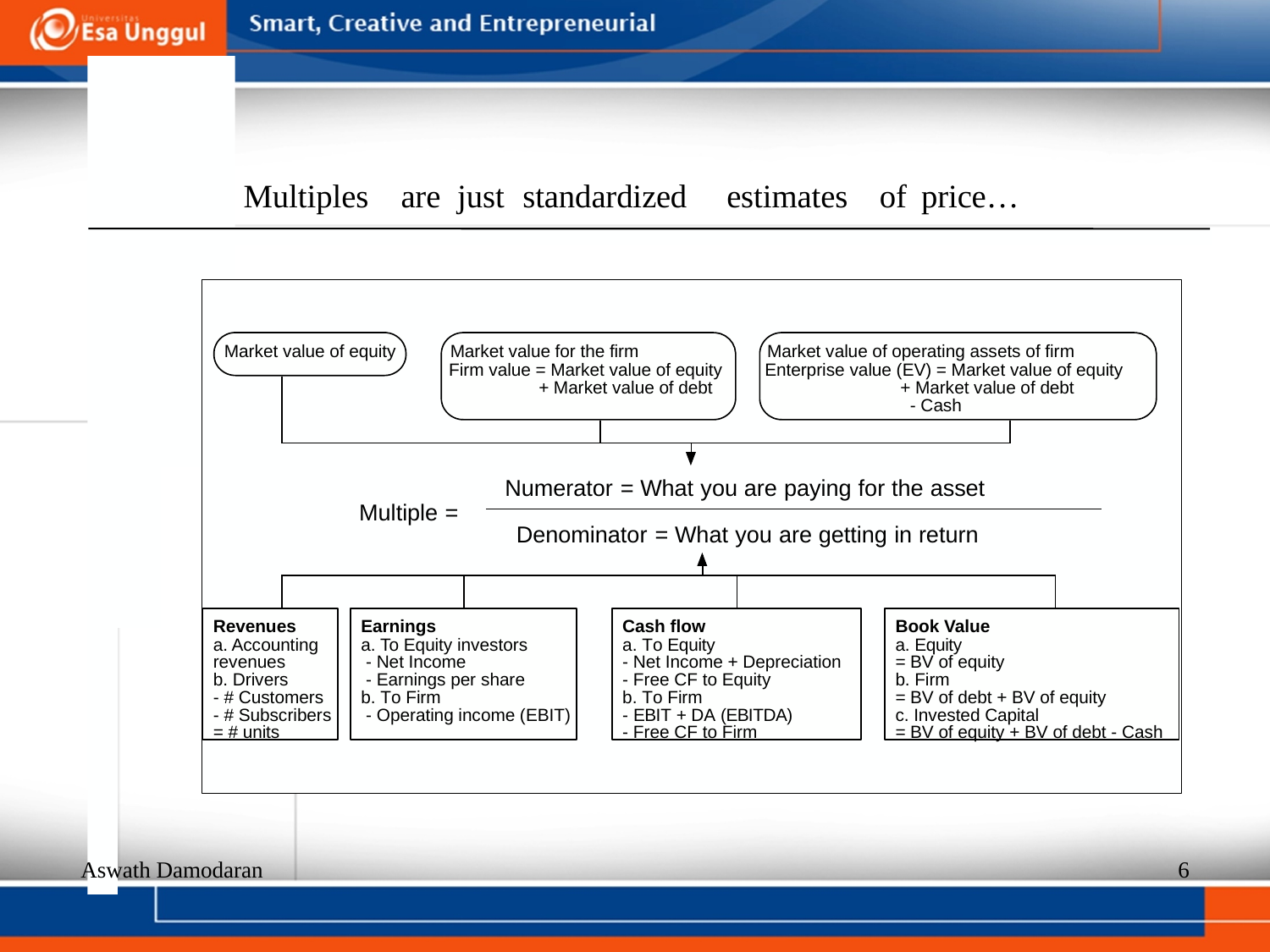

Multiples
are
just
standardized
estimates
of
price…

Market value of equity           Market value for the firm                          Market value of operating assets of firm
Firm value = Market value of equity        Enterprise value (EV) = Market value of equity
+ Market value of debt                                      + Market value of debt
- Cash
Numerator = What you are paying for the asset
Multiple =
Denominator = What you are getting in return

Revenues
a. Accounting
revenues
b. Drivers
- # Customers
- # Subscribers
= # units

Earnings
a. To Equity investors
- Net Income
- Earnings per share
b. To Firm
- Operating income (EBIT)

Cash flow
a. To Equity
- Net Income + Depreciation
- Free CF to Equity
b. To Firm
- EBIT + DA (EBITDA)
- Free CF to Firm

Book Value
a. Equity
= BV of equity
b. Firm
= BV of debt + BV of equity
c. Invested Capital
= BV of equity + BV of debt - Cash

Aswath Damodaran
6